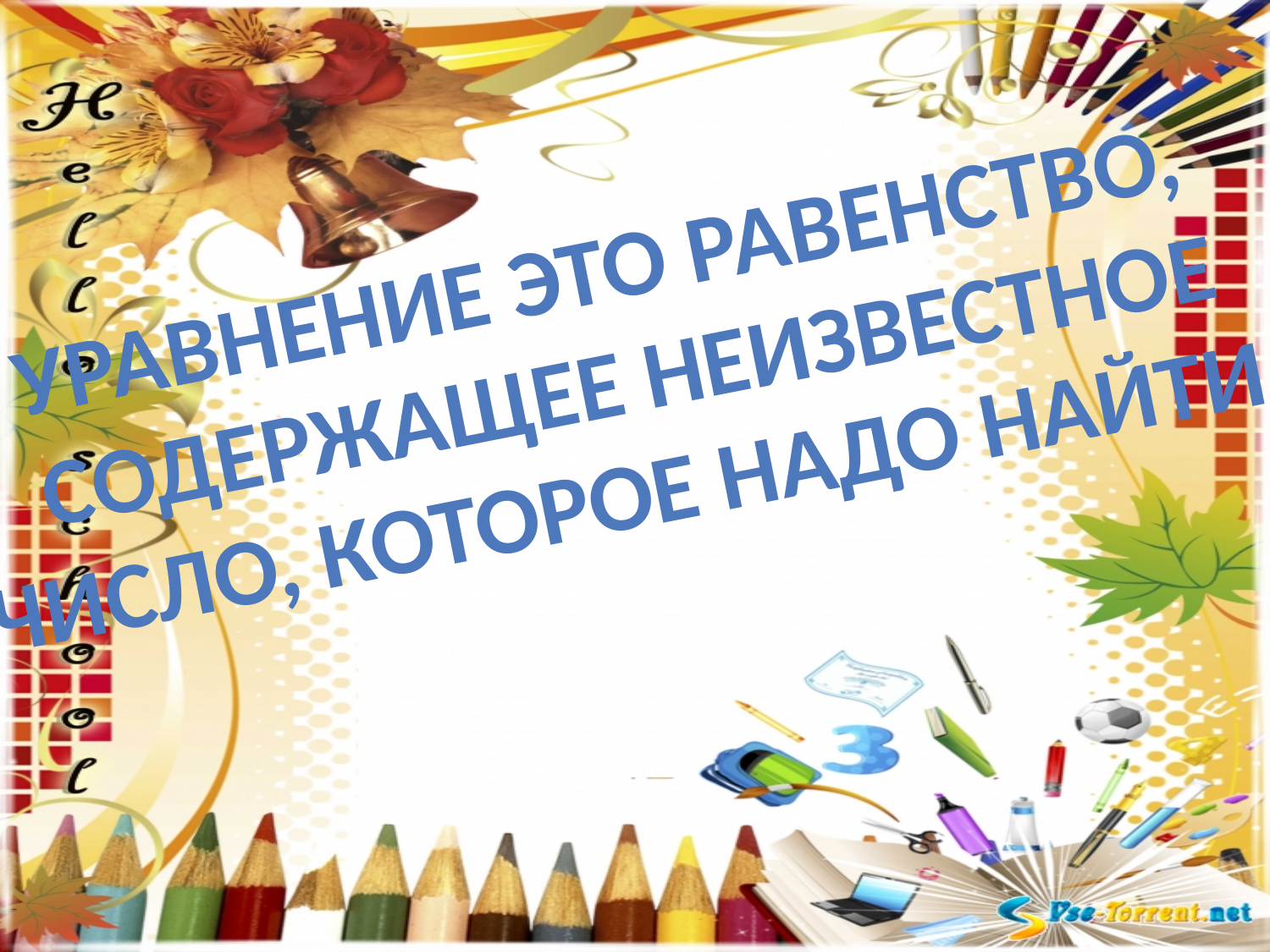

Уравнение это равенство,
содержащее неизвестное
число, которое надо найти.